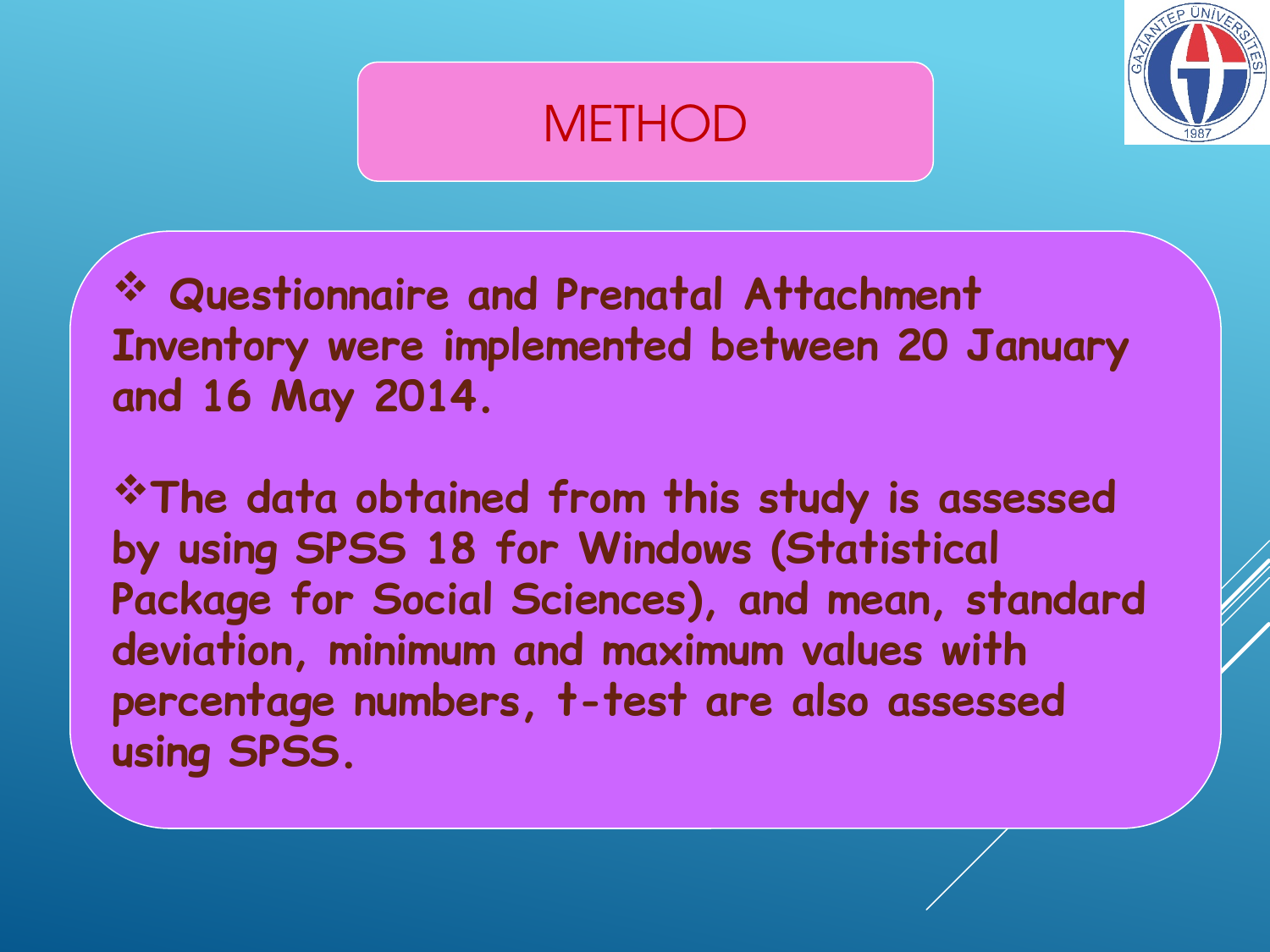

METHOD

 Questionnaire and Prenatal Attachment Inventory were implemented between 20 January and 16 May 2014.

The data obtained from this study is assessed by using SPSS 18 for Windows (Statistical Package for Social Sciences), and mean, standard deviation, minimum and maximum values with percentage numbers, t-test are also assessed using SPSS.
#